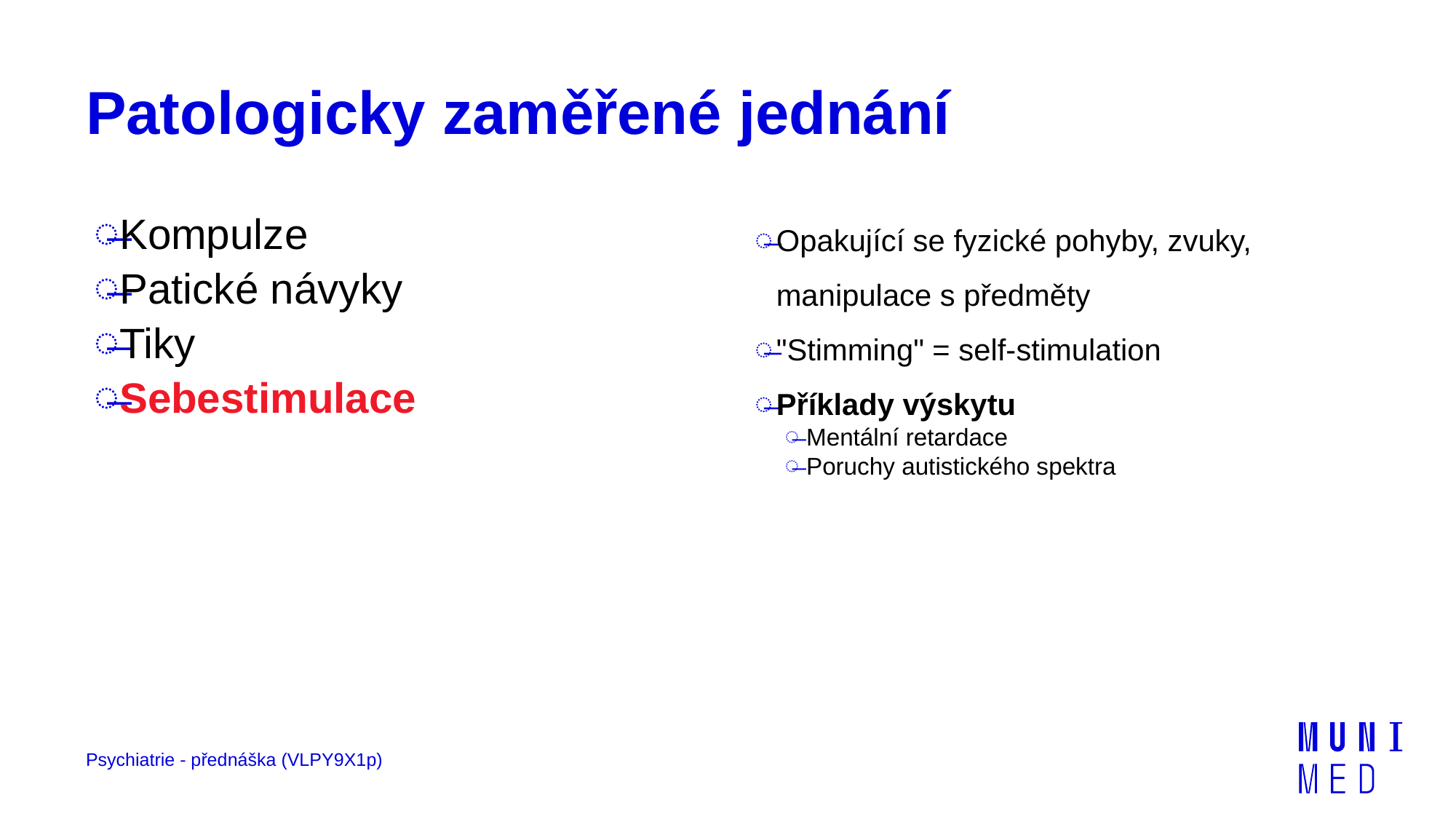

# Patologicky zaměřené jednání
Kompulze
Patické návyky
Tiky
Sebestimulace
Opakující se fyzické pohyby, zvuky, manipulace s předměty
"Stimming" = self-stimulation
Příklady výskytu
Mentální retardace
Poruchy autistického spektra

Psychiatrie - přednáška (VLPY9X1p)